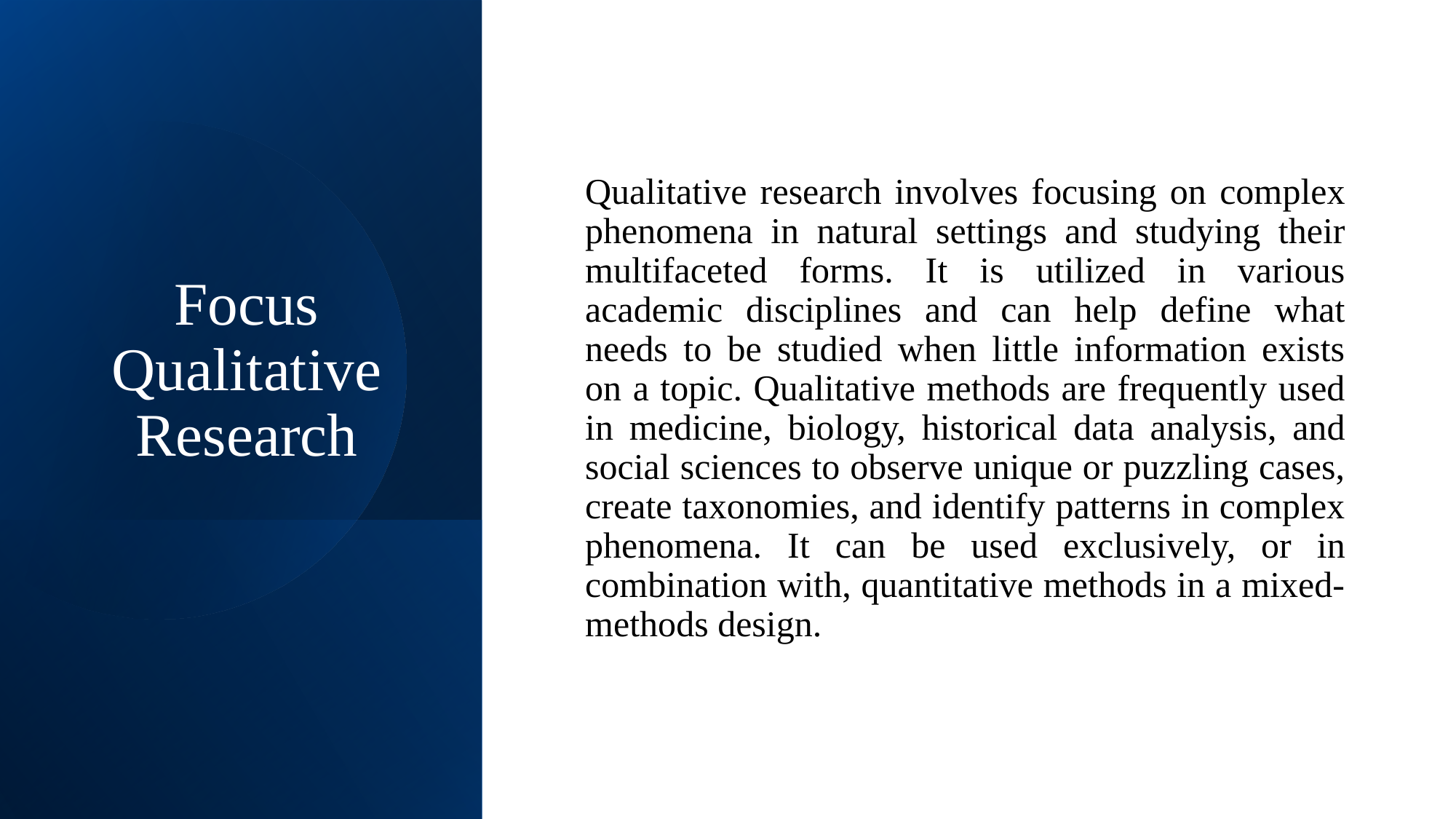

# Focus Qualitative Research
Qualitative research involves focusing on complex phenomena in natural settings and studying their multifaceted forms. It is utilized in various academic disciplines and can help define what needs to be studied when little information exists on a topic. Qualitative methods are frequently used in medicine, biology, historical data analysis, and social sciences to observe unique or puzzling cases, create taxonomies, and identify patterns in complex phenomena. It can be used exclusively, or in combination with, quantitative methods in a mixed-methods design.